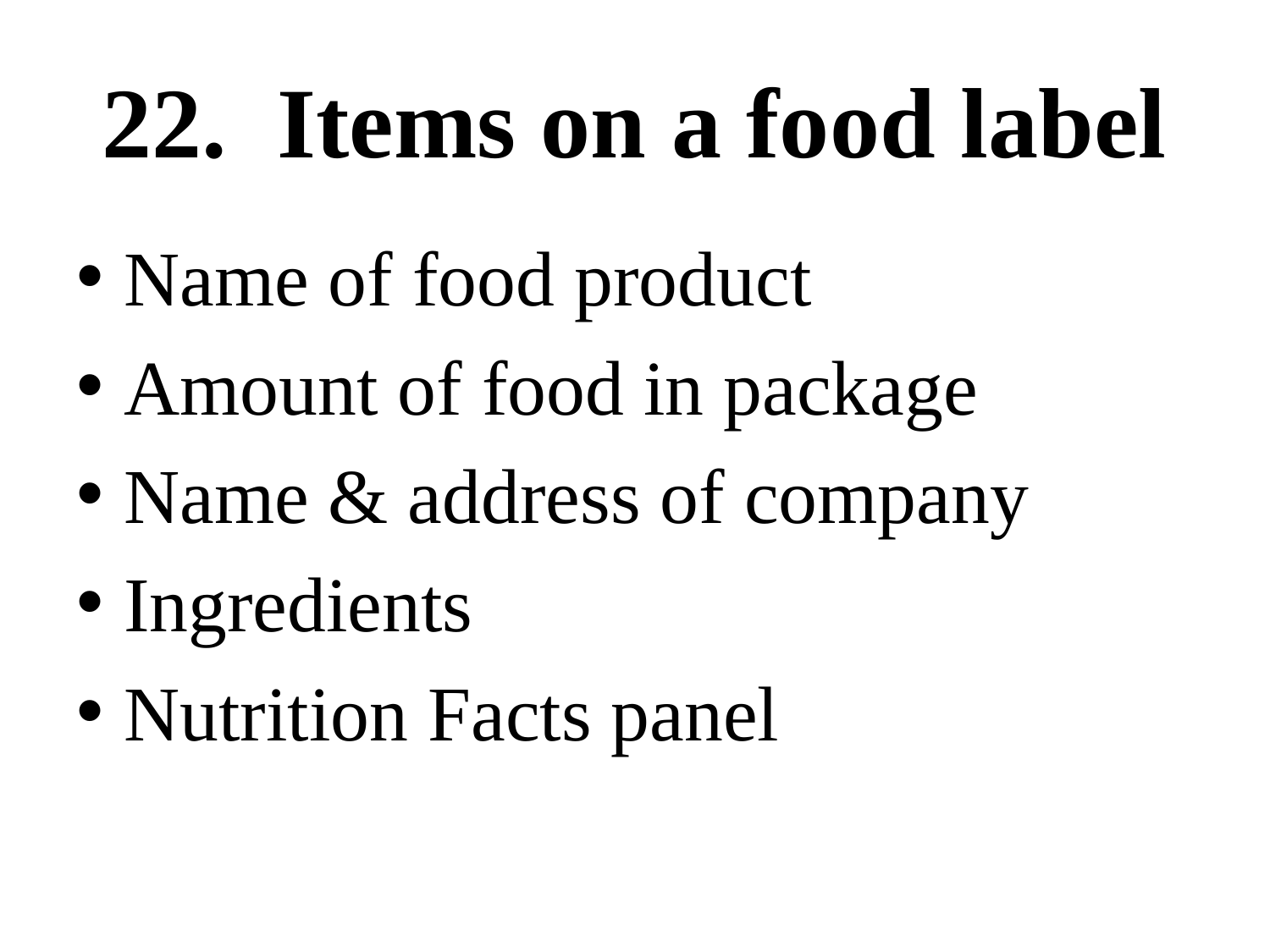

# 22.  Items on a food label
Name of food product
Amount of food in package
Name & address of company
Ingredients
Nutrition Facts panel